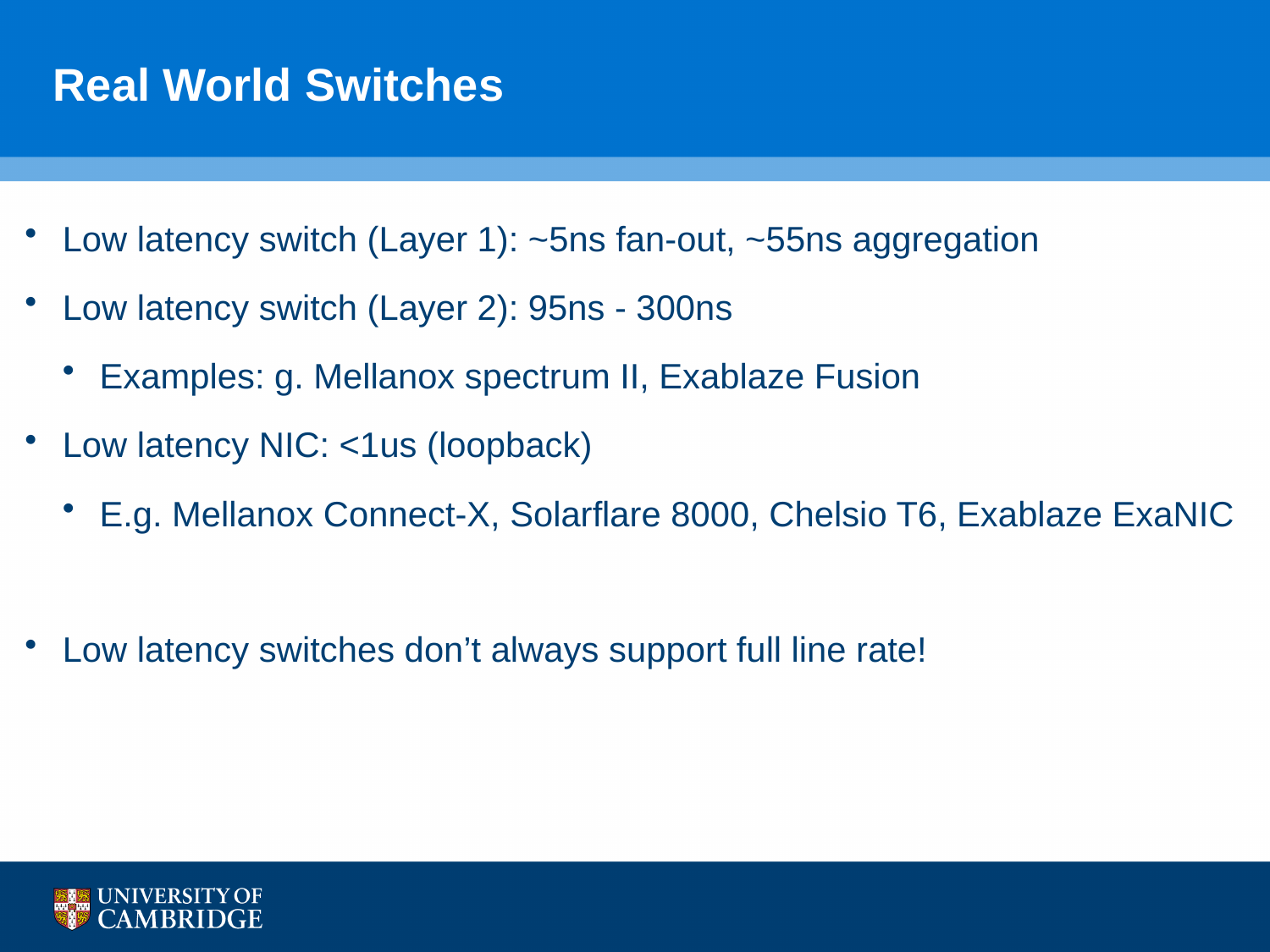

# Real World Switches
Low latency switch (Layer 1): ~5ns fan-out, ~55ns aggregation
Low latency switch (Layer 2): 95ns - 300ns
Examples: g. Mellanox spectrum II, Exablaze Fusion
Low latency NIC: <1us (loopback)
E.g. Mellanox Connect-X, Solarflare 8000, Chelsio T6, Exablaze ExaNIC

Low latency switches don’t always support full line rate!